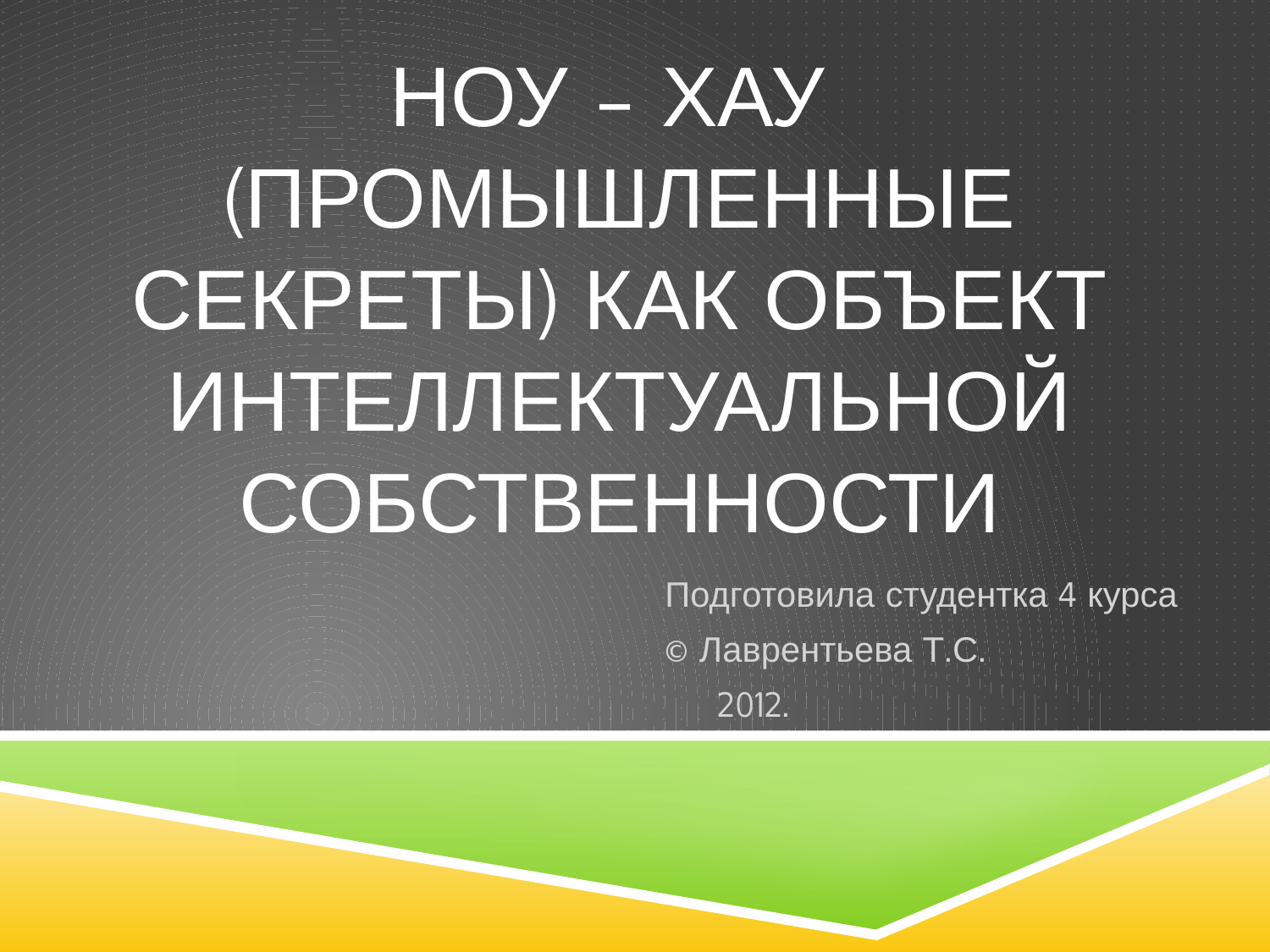

# Ноу – хау (промышленные секреты) как объект интеллектуальной собственности
Подготовила студентка 4 курса
© Лаврентьева Т.С.
     2012.